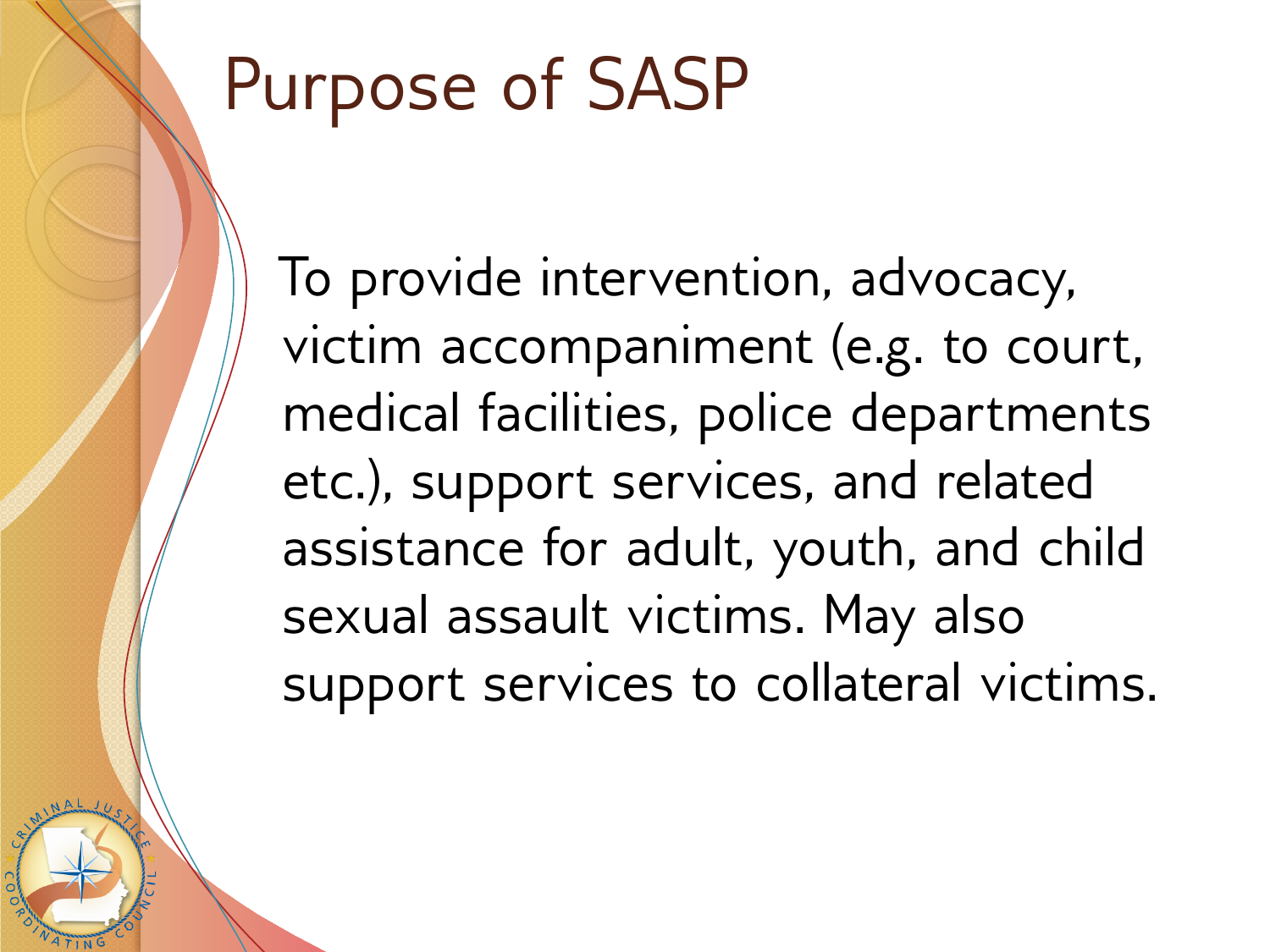

# Purpose of SASP
To provide intervention, advocacy, victim accompaniment (e.g. to court, medical facilities, police departments etc.), support services, and related assistance for adult, youth, and child sexual assault victims. May also support services to collateral victims.